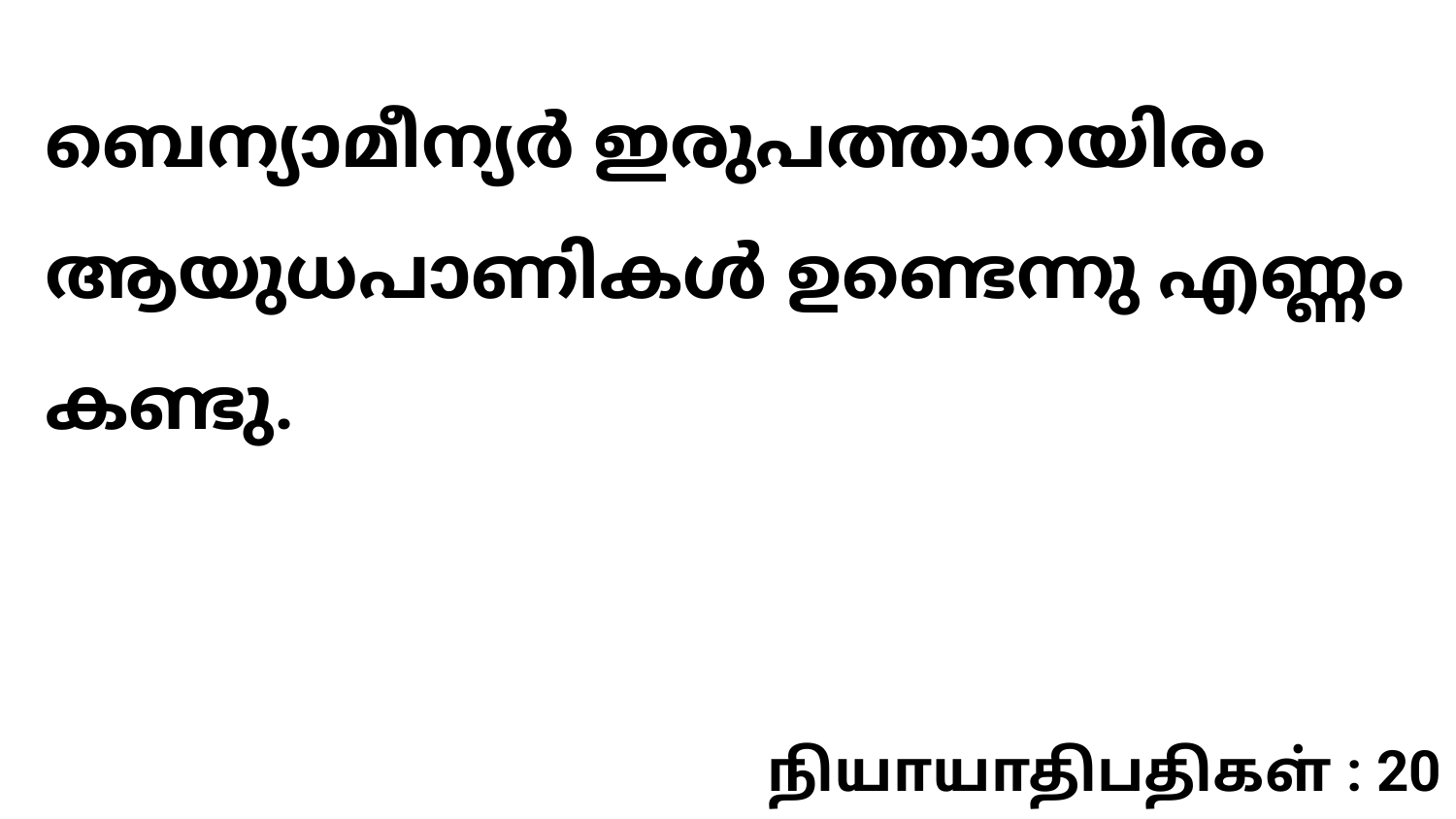

ബെന്യാമീന്യർ ഇരുപത്താറയിരം ആയുധപാണികൾ ഉണ്ടെന്നു എണ്ണം കണ്ടു.
நியாயாதிபதிகள் : 20